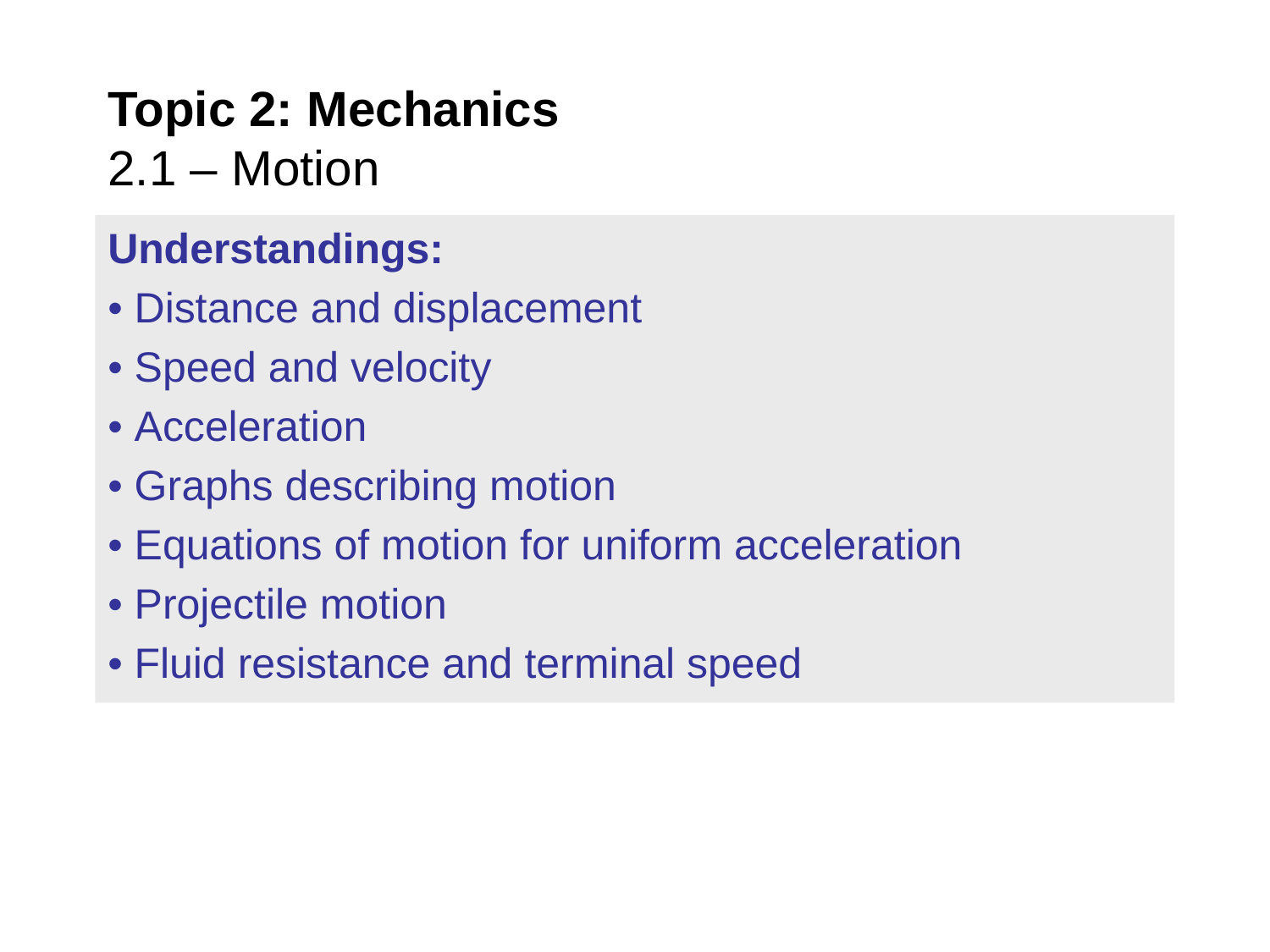

Topic 2: Mechanics
2.1 – Motion
Understandings:
• Distance and displacement
• Speed and velocity
• Acceleration
• Graphs describing motion
• Equations of motion for uniform acceleration
• Projectile motion
• Fluid resistance and terminal speed